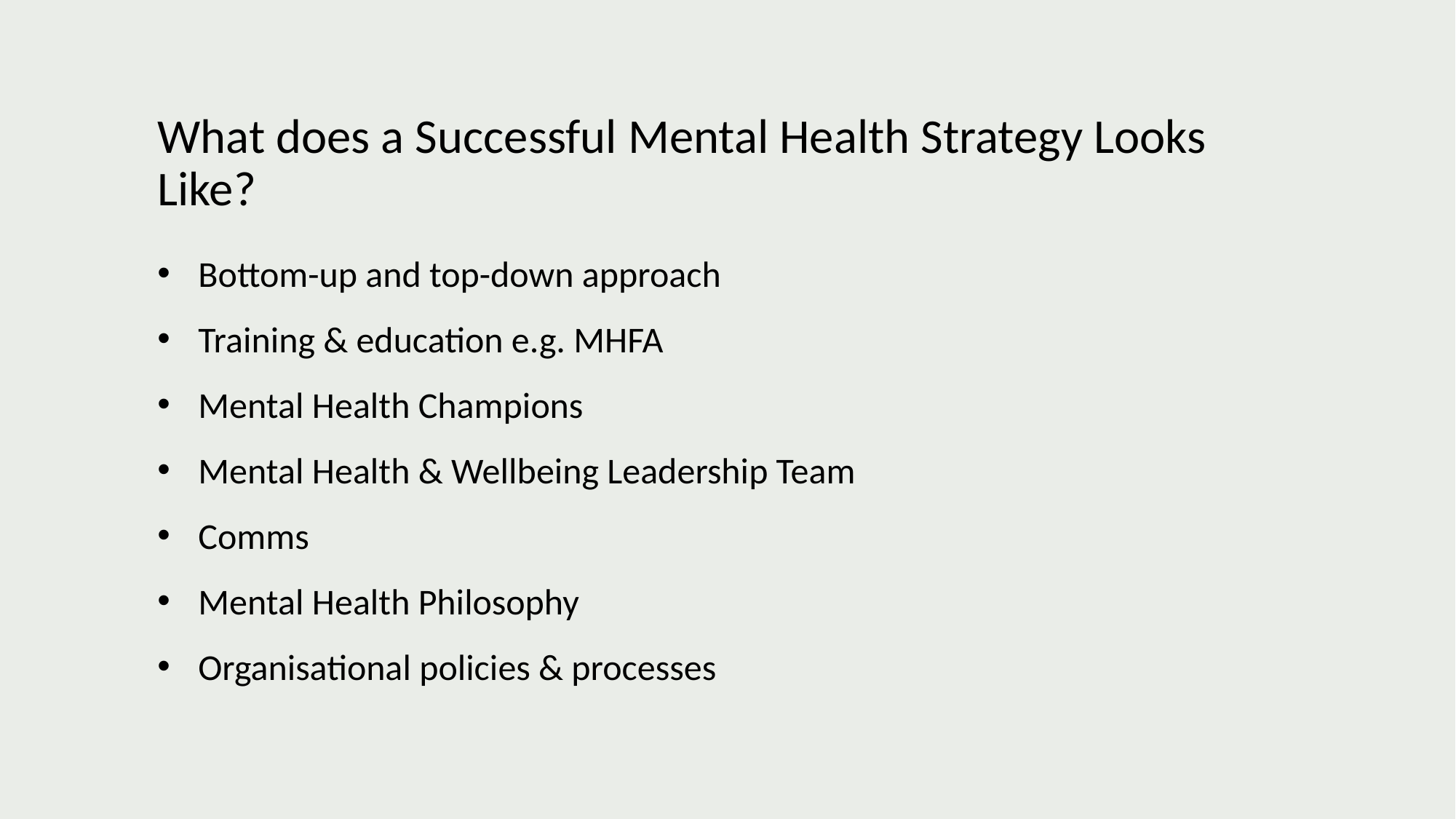

# What does a Successful Mental Health Strategy Looks Like?
Bottom-up and top-down approach
Training & education e.g. MHFA
Mental Health Champions
Mental Health & Wellbeing Leadership Team
Comms
Mental Health Philosophy
Organisational policies & processes